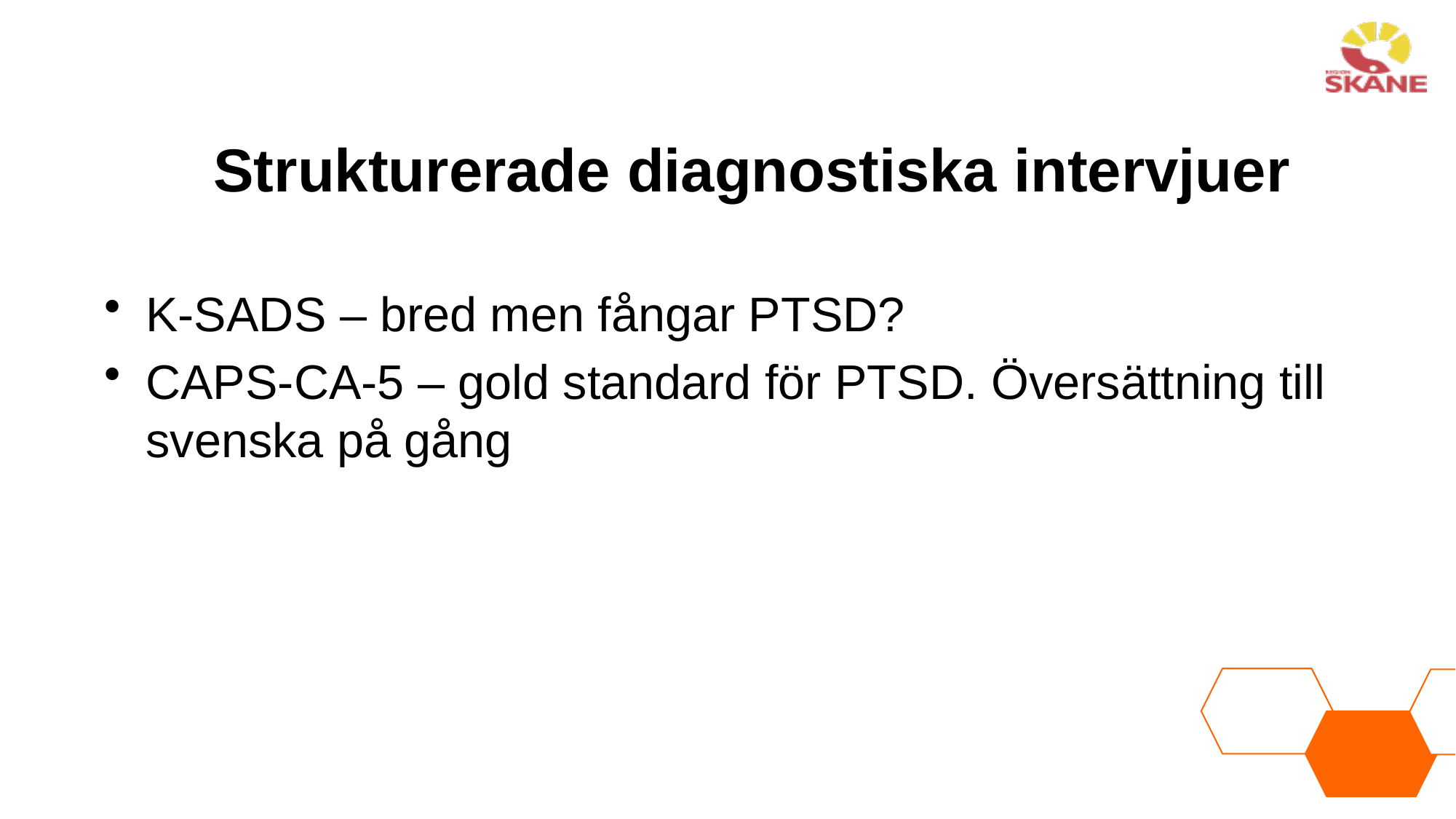

# Strukturerade diagnostiska intervjuer
K-SADS – bred men fångar PTSD?
CAPS-CA-5 – gold standard för PTSD. Översättning till svenska på gång